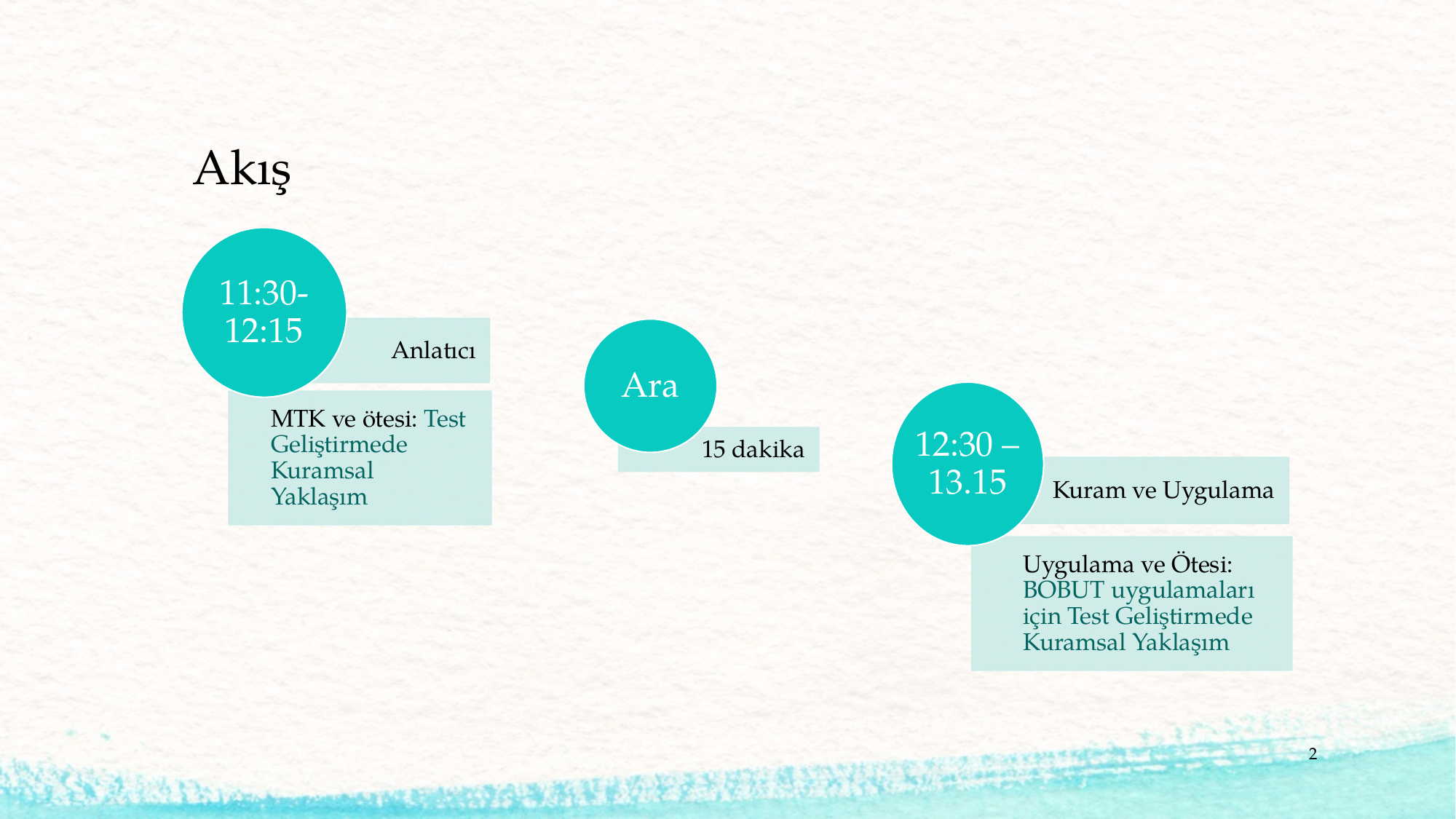

# Akış
MTK ve ötesi: Test Geliştirmede Kuramsal Yaklaşım
Uygulama ve Ötesi: BOBUT uygulamaları için Test Geliştirmede Kuramsal Yaklaşım
 Anlatıcı
11:30- 12:15
15 dakika
Ara
Kuram ve Uygulama
12:30 – 13.15
2